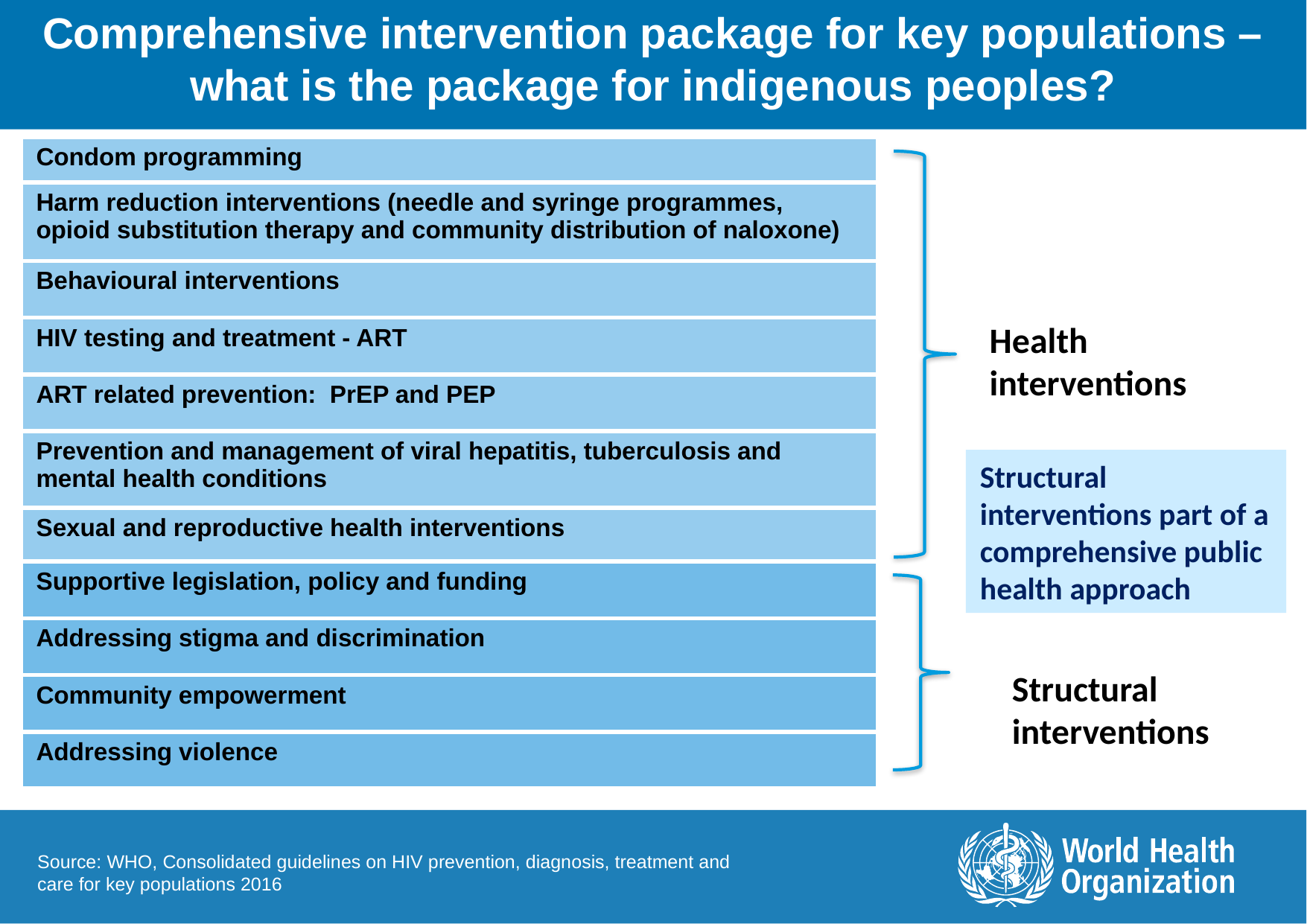

Comprehensive intervention package for key populations – what is the package for indigenous peoples?
| Condom programming |
| --- |
| Harm reduction interventions (needle and syringe programmes, opioid substitution therapy and community distribution of naloxone) |
| Behavioural interventions |
| HIV testing and treatment - ART |
| ART related prevention: PrEP and PEP |
| Prevention and management of viral hepatitis, tuberculosis and mental health conditions |
| Sexual and reproductive health interventions |
| Supportive legislation, policy and funding |
| Addressing stigma and discrimination |
| Community empowerment |
| Addressing violence |

Health interventions
Structural interventions part of a comprehensive public health approach

Structural
interventions
Source: WHO, Consolidated guidelines on HIV prevention, diagnosis, treatment and care for key populations 2016